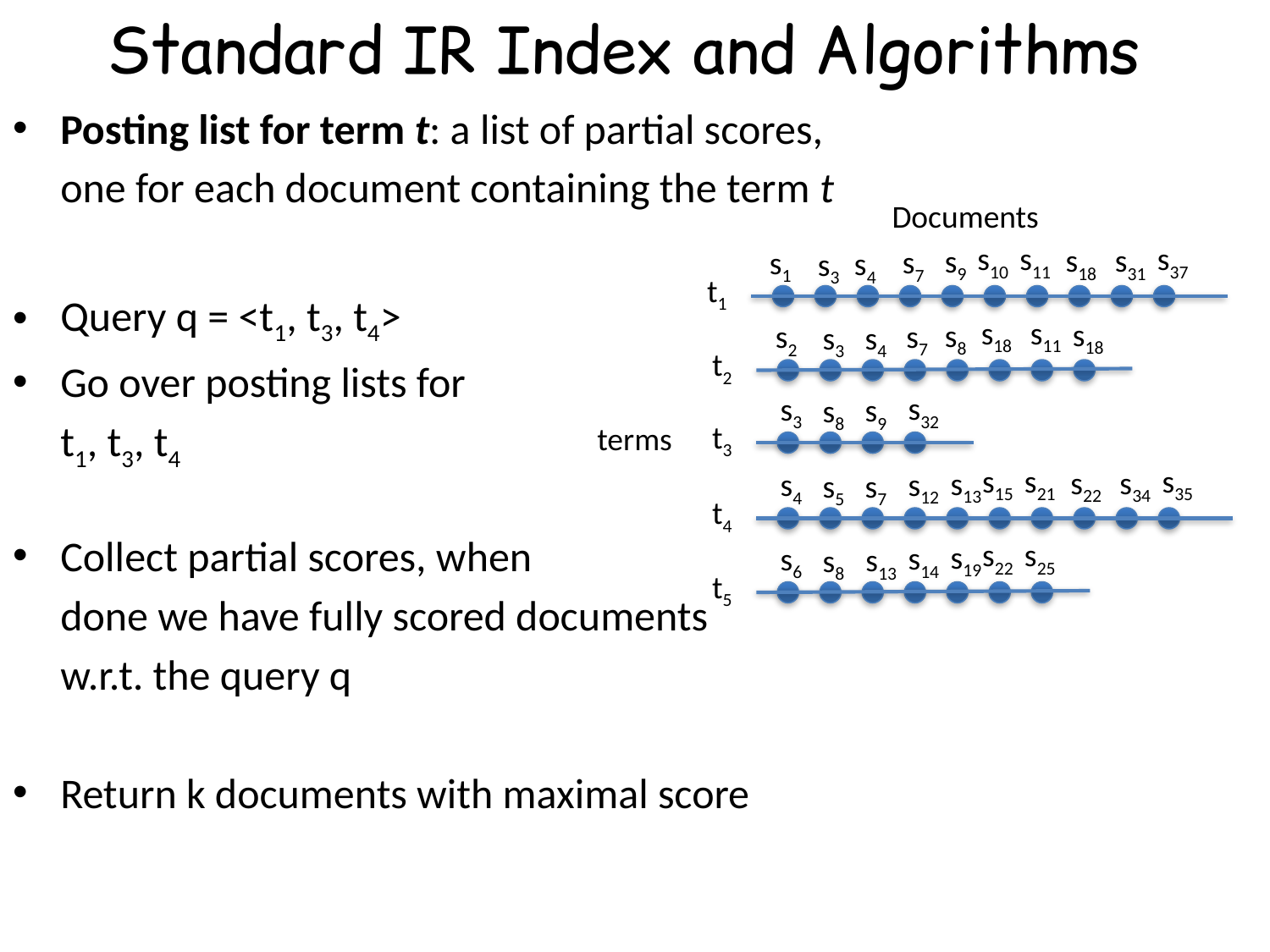

# Standard IR Index and Algorithms
Posting list for term t: a list of partial scores,
     one for each document containing the term t

Query q = <t1, t3, t4>
Go over posting lists for
     t1, t3, t4

Collect partial scores, when
     done we have fully scored documents
     w.r.t. the query q

Return k documents with maximal score

Documents
s10
s11
s37
s18
s31
s9
s7
s1
s4
s3
t1

s18
s11
s18
s8
s7
s2
s4
s3
t2

s32
s3
s9
s8
t3

terms
s15
s21
s35
s22
s34
s13
s12
s4
s7
s5
t4

s22
s25
s19
s14
s6
s13
s8
t5